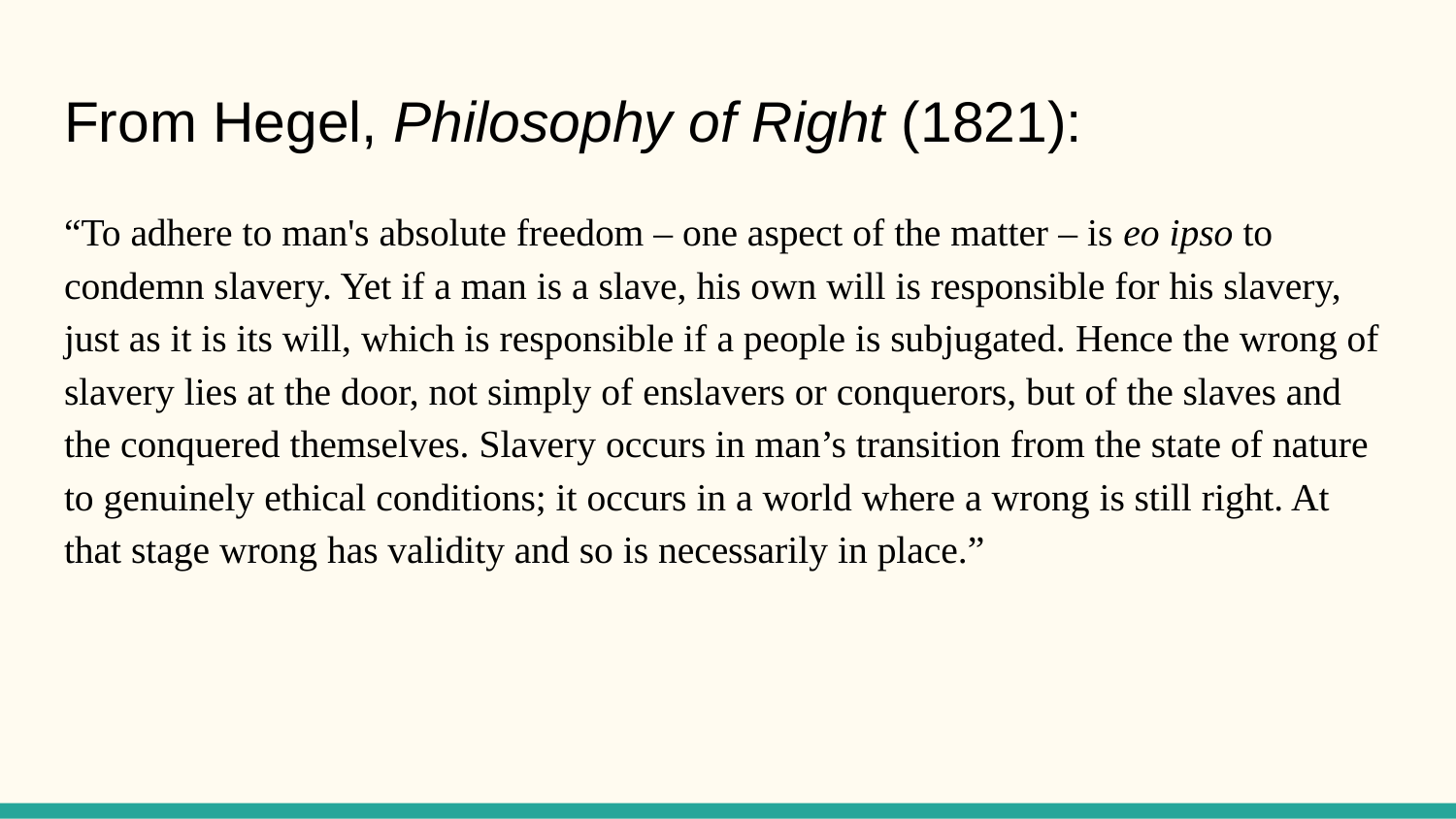

# From Hegel, Philosophy of Right (1821):
“To adhere to man's absolute freedom – one aspect of the matter – is eo ipso to condemn slavery. Yet if a man is a slave, his own will is responsible for his slavery, just as it is its will, which is responsible if a people is subjugated. Hence the wrong of slavery lies at the door, not simply of enslavers or conquerors, but of the slaves and the conquered themselves. Slavery occurs in man’s transition from the state of nature to genuinely ethical conditions; it occurs in a world where a wrong is still right. At that stage wrong has validity and so is necessarily in place.”